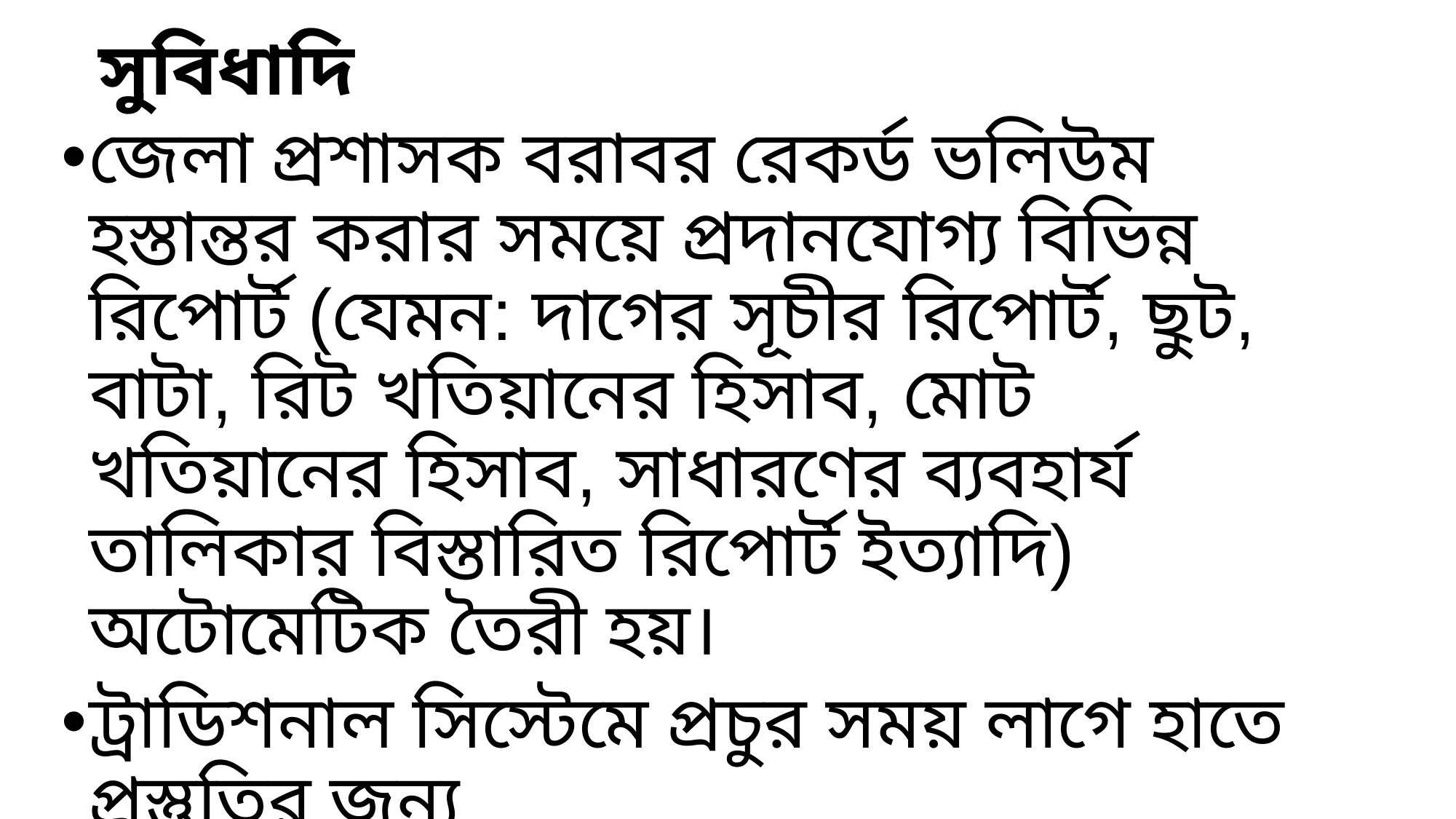

# সুবিধাদি
জেলা প্রশাসক বরাবর রেকর্ড ভলিউম হস্তান্তর করার সময়ে প্রদানযোগ্য বিভিন্ন রিপোর্ট (যেমন: দাগের সূচীর রিপোর্ট, ছুট, বাটা, রিট খতিয়ানের হিসাব, মোট খতিয়ানের হিসাব, সাধারণের ব্যবহার্য তালিকার বিস্তারিত রিপোর্ট ইত্যাদি) অটোমেটিক তৈরী হয়।
ট্রাডিশনাল সিস্টেমে প্রচুর সময় লাগে হাতে প্রস্তুতির জন্য